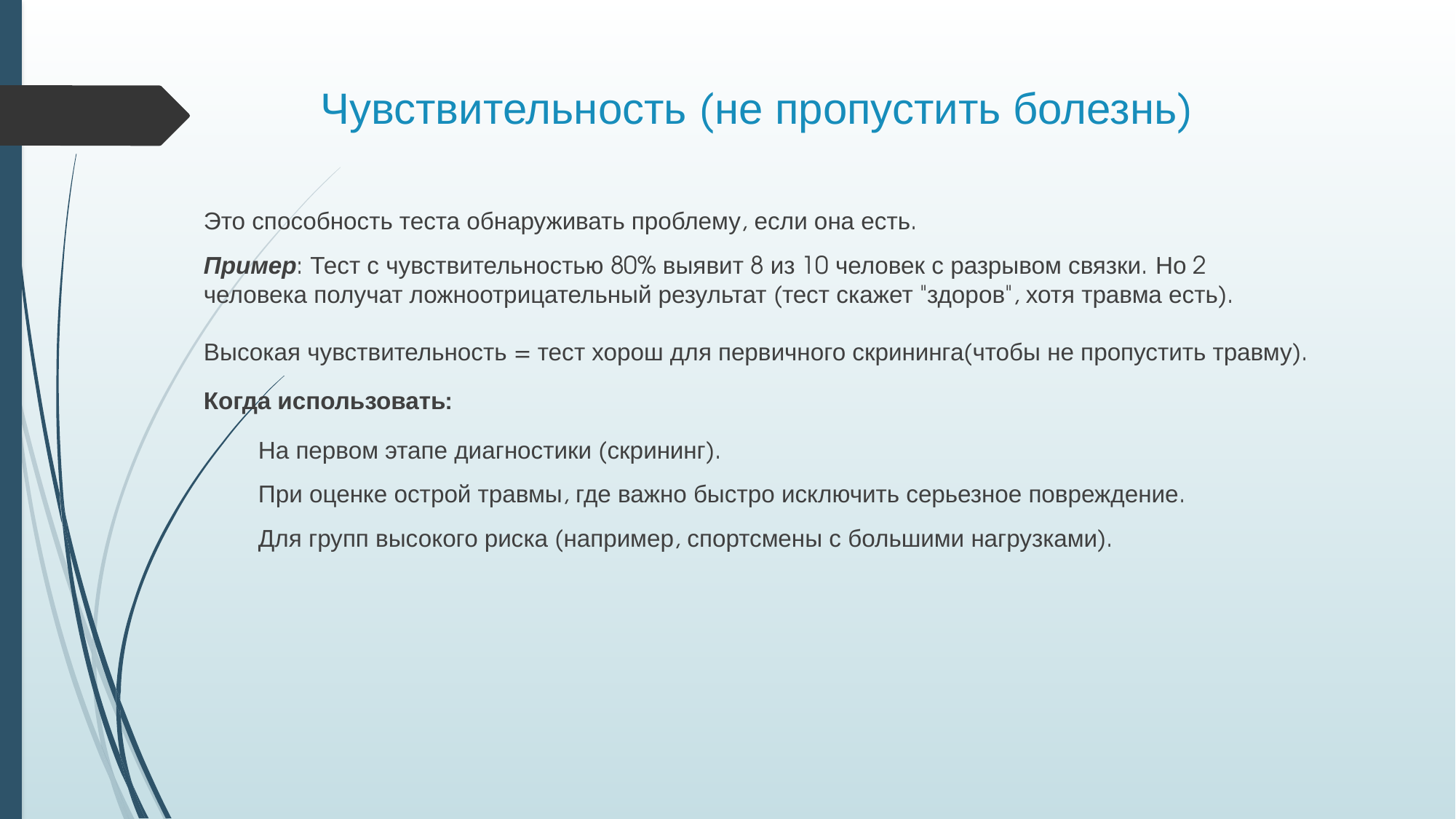

# Чувствительность (не пропустить болезнь)
Это способность теста обнаруживать проблему, если она есть.
Пример: Тест с чувствительностью 80% выявит 8 из 10 человек с разрывом связки. Но 2 человека получат ложноотрицательный результат (тест скажет "здоров", хотя травма есть).
Высокая чувствительность = тест хорош для первичного скрининга(чтобы не пропустить травму).
Когда использовать:
На первом этапе диагностики (скрининг).
При оценке острой травмы, где важно быстро исключить серьезное повреждение.
Для групп высокого риска (например, спортсмены с большими нагрузками).